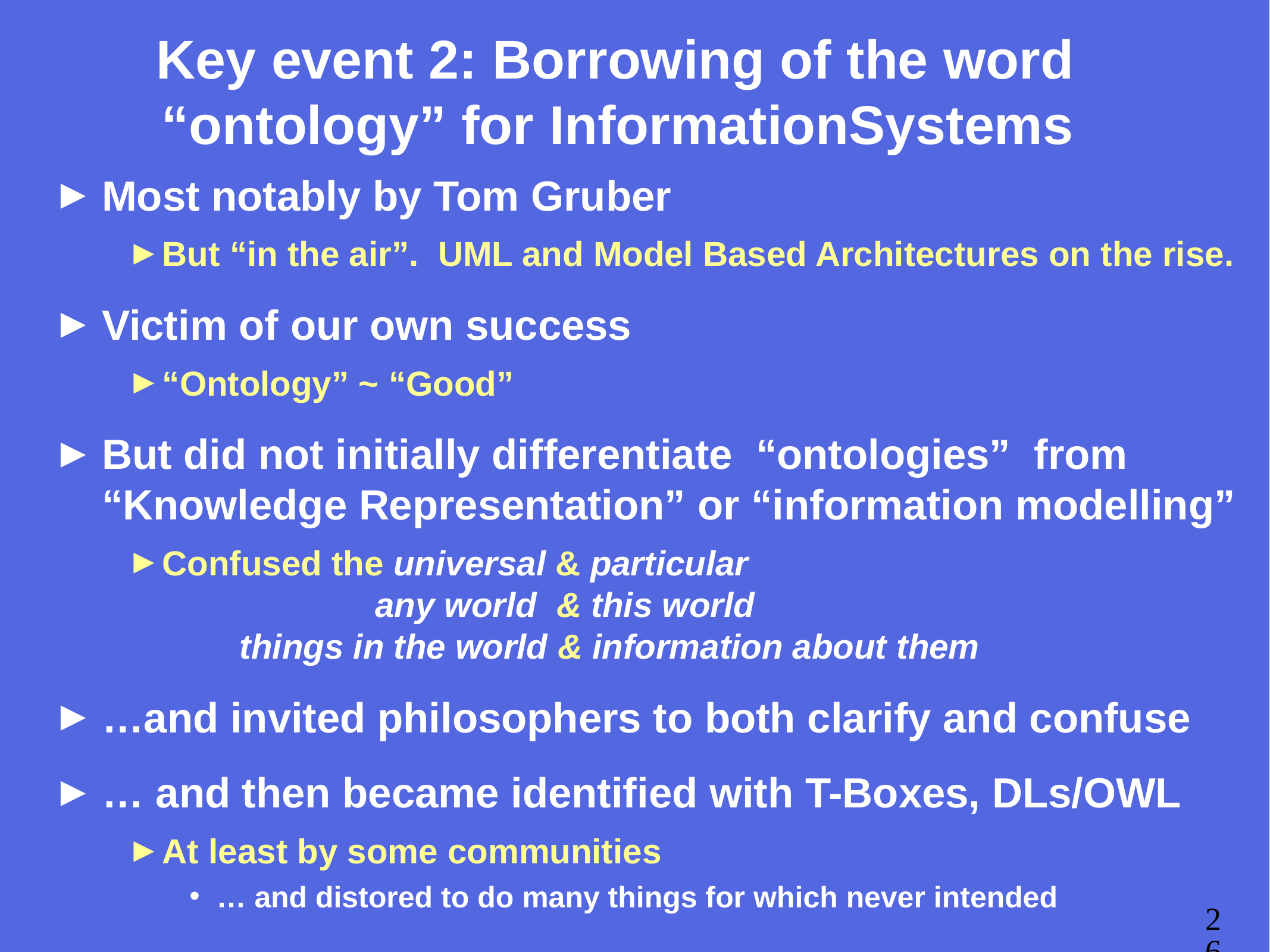

# Key event 2: Borrowing of the word “ontology” for InformationSystems
Most notably by Tom Gruber
But “in the air”.  UML and Model Based Architectures on the rise.
Victim of our own success
“Ontology” ~ “Good”
But did not initially differentiate  “ontologies”  from “Knowledge Representation” or “information modelling”
Confused the universal & particular
                      any world  & this world
        things in the world & information about them
…and invited philosophers to both clarify and confuse
… and then became identified with T-Boxes, DLs/OWL
At least by some communities
… and distored to do many things for which never intended

26